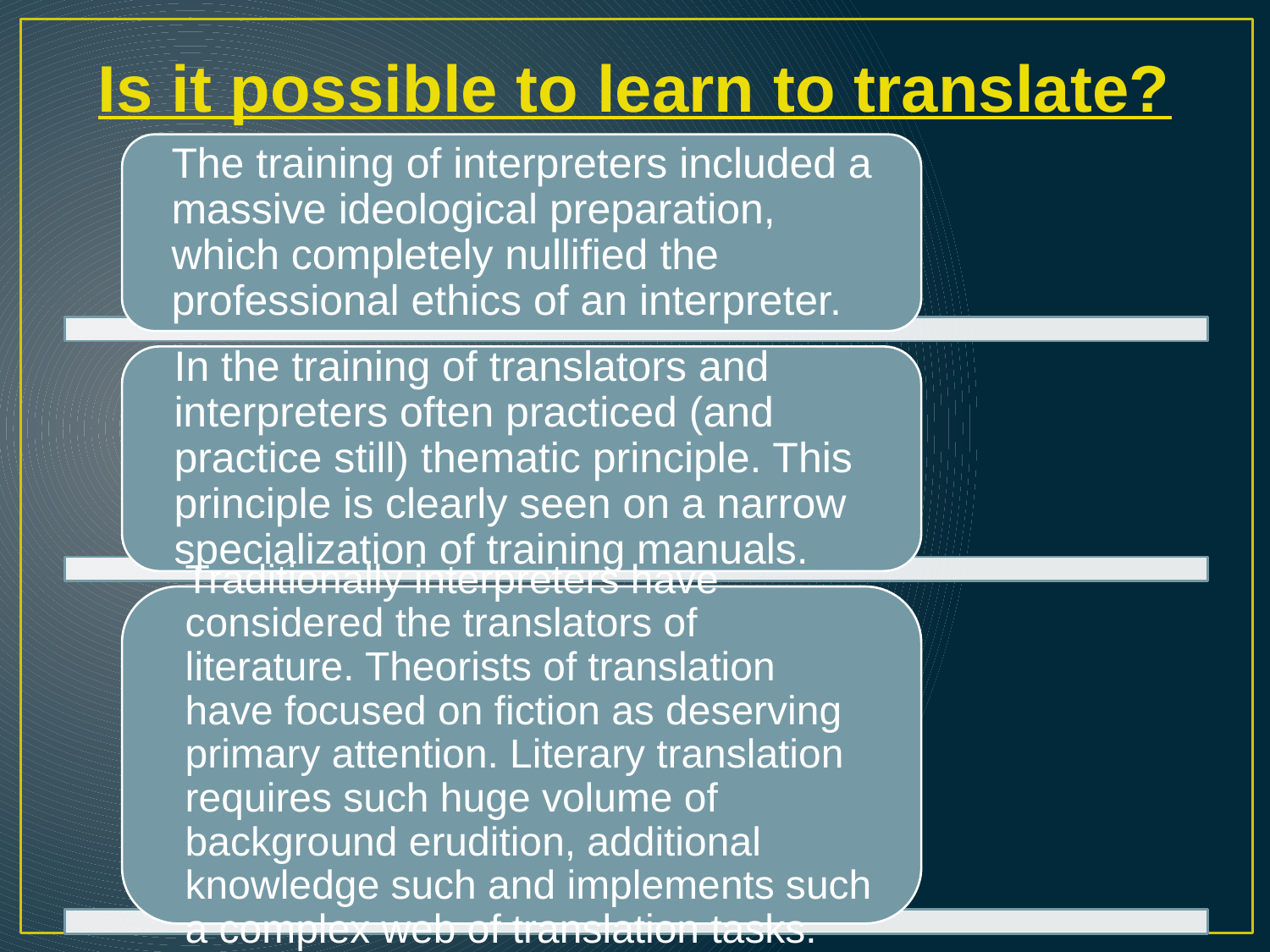

# Is it possible to learn to translate?
The training of interpreters included a massive ideological preparation, which completely nullified the professional ethics of an interpreter.
In the training of translators and interpreters often practiced (and practice still) thematic principle. This principle is clearly seen on a narrow specialization of training manuals.
Traditionally interpreters have considered the translators of literature. Theorists of translation have focused on fiction as deserving primary attention. Literary translation requires such huge volume of background erudition, additional knowledge such and implements such a complex web of translation tasks.